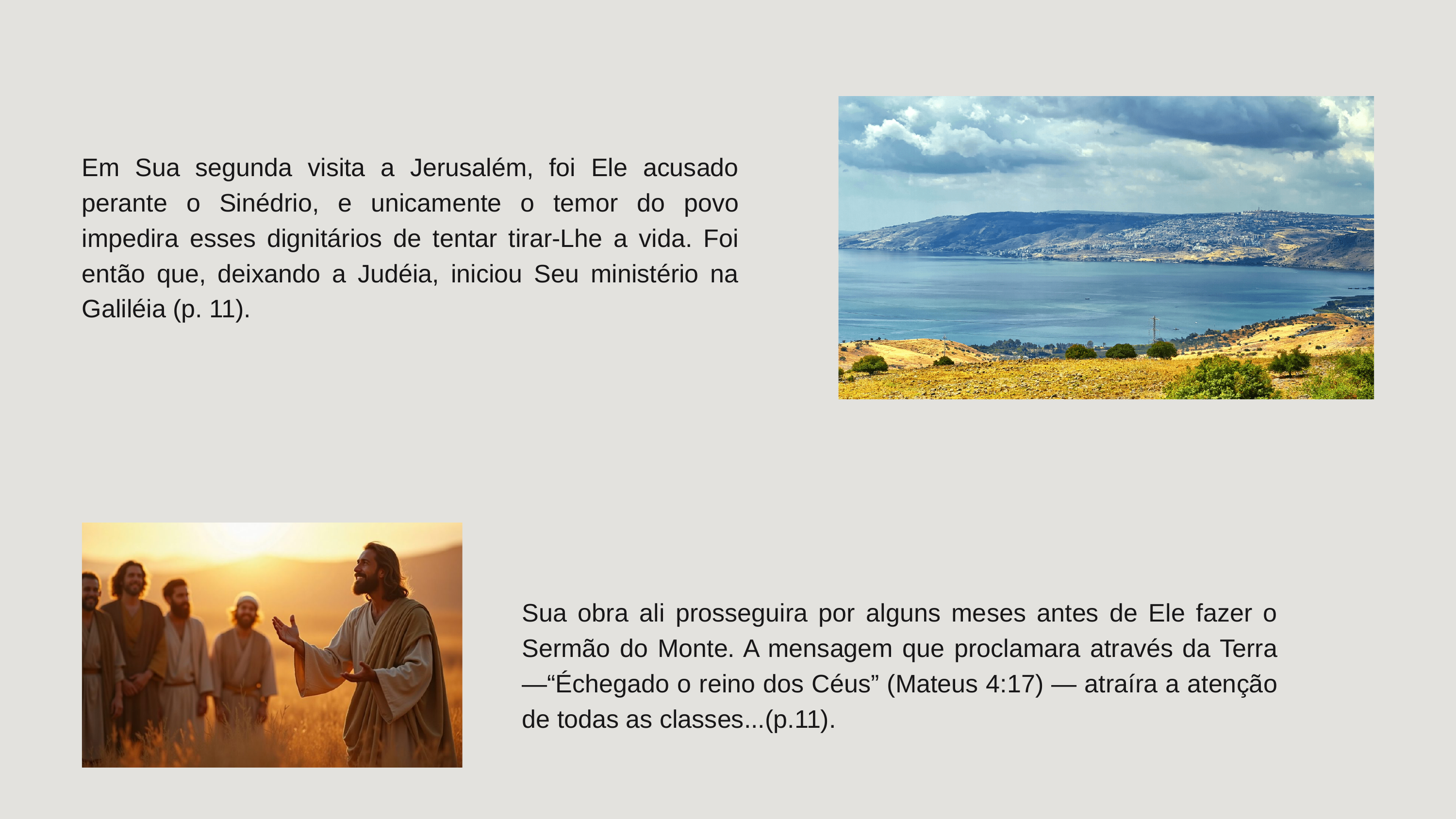

Em Sua segunda visita a Jerusalém, foi Ele acusado perante o Sinédrio, e unicamente o temor do povo impedira esses dignitários de tentar tirar-Lhe a vida. Foi então que, deixando a Judéia, iniciou Seu ministério na Galiléia (p. 11).

Sua obra ali prosseguira por alguns meses antes de Ele fazer o Sermão do Monte. A mensagem que proclamara através da Terra —“Échegado o reino dos Céus” (Mateus 4:17) — atraíra a atenção de todas as classes...(p.11).